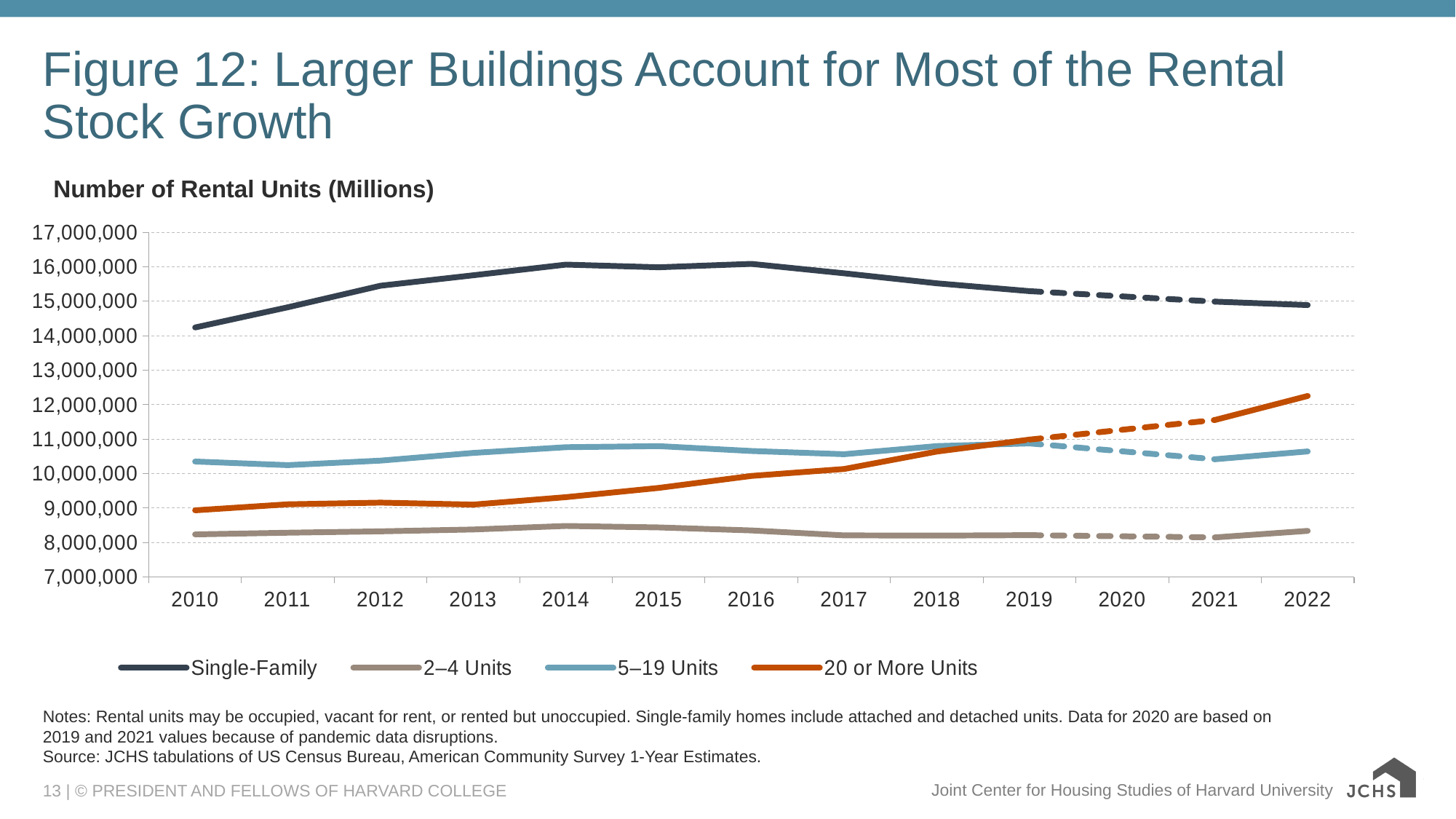

# Figure 12: Larger Buildings Account for Most of the Rental Stock Growth

### Chart

| Category | Single-Family | 2–4 Units | 5–19 Units | 20 or More Units | 2020 Single-Family calculation | 2020 2–4 calculation | 2020 5–19 caluclation | 2020 20 or More calculation |
|---|---|---|---|---|---|---|---|---|
| 2010 | 14238676.0 | 8234884.0 | 10349490.0 | 8933033.0 | None | None | None | None |
| 2011 | 14824437.0 | 8284165.0 | 10244146.0 | 9108082.0 | None | None | None | None |
| 2012 | 15449865.0 | 8324150.0 | 10374700.0 | 9157037.0 | None | None | None | None |
| 2013 | 15752434.0 | 8377760.0 | 10597816.0 | 9098915.0 | None | None | None | None |
| 2014 | 16061391.0 | 8479498.0 | 10764331.0 | 9314608.0 | None | None | None | None |
| 2015 | 15984079.0 | 8436840.0 | 10794878.0 | 9583329.0 | None | None | None | None |
| 2016 | 16083102.0 | 8349388.0 | 10653994.0 | 9930720.0 | None | None | None | None |
| 2017 | 15810304.0 | 8206947.0 | 10560640.0 | 10131477.0 | None | None | None | None |
| 2018 | 15519352.0 | 8199860.0 | 10796324.0 | 10638597.0 | None | None | None | None |
| 2019 | 15291788.0 | 8212330.0 | 10873520.0 | 10984922.0 | 15291788.0 | 8212330.0 | 10873520.0 | 10984922.0 |
| 2020 | None | None | None | None | 15139590.5 | 8180018.5 | 10644114.5 | 11270249.5 |
| 2021 | 14987393.0 | 8147707.0 | 10414709.0 | 11555577.0 | 14987393.0 | 8147707.0 | 10414709.0 | 11555577.0 |
| 2022 | 14887720.0 | 8338027.0 | 10641634.0 | 12252437.0 | None | None | None | None |
Number of Rental Units (Millions)
Notes: Rental units may be occupied, vacant for rent, or rented but unoccupied. Single-family homes include attached and detached units. Data for 2020 are based on 2019 and 2021 values because of pandemic data disruptions.
Source: JCHS tabulations of US Census Bureau, American Community Survey 1-Year Estimates.